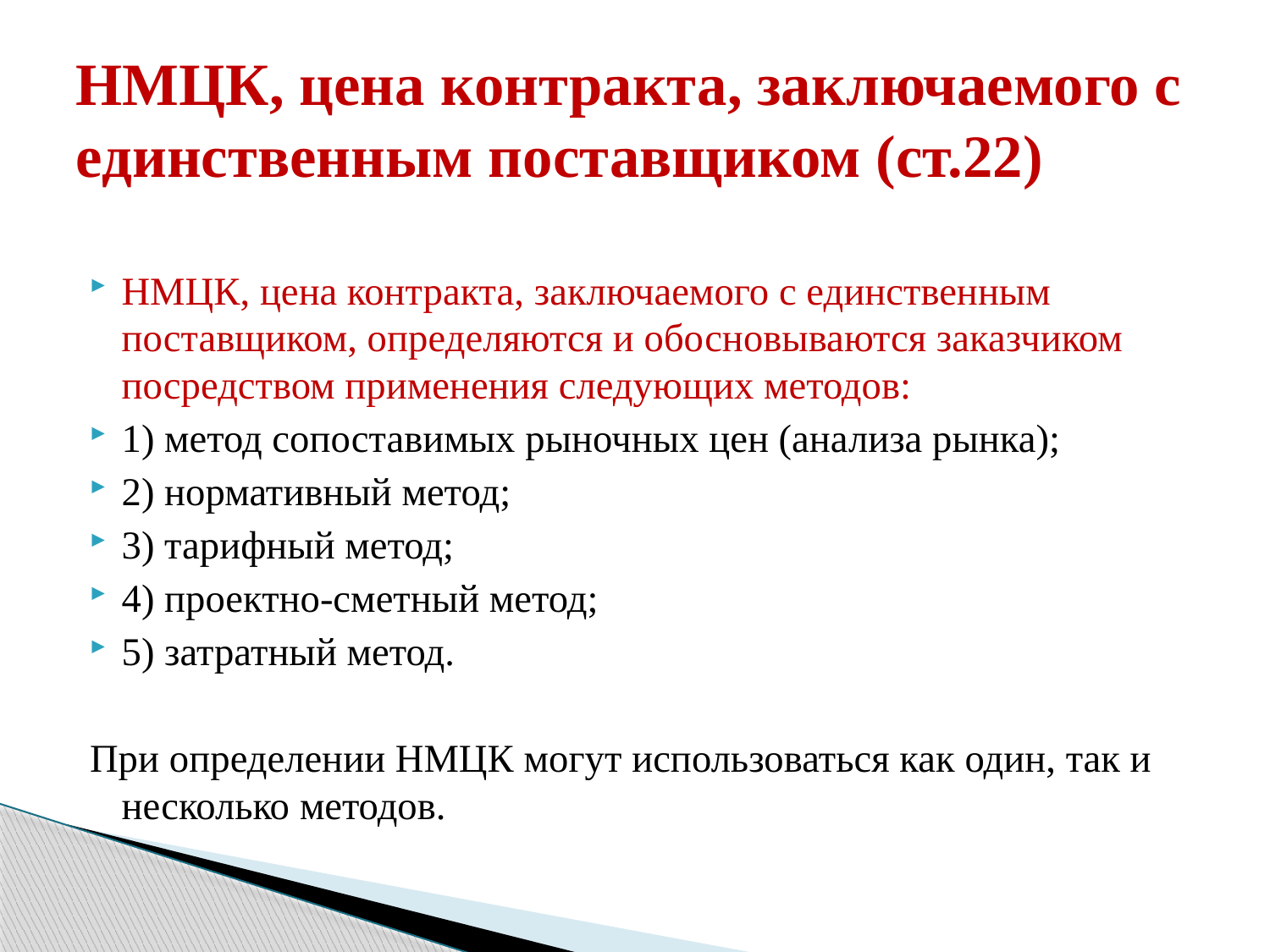

# НМЦК, цена контракта, заключаемого с единственным поставщиком (ст.22)

НМЦК, цена контракта, заключаемого с единственным поставщиком, определяются и обосновываются заказчиком посредством применения следующих методов:
1) метод сопоставимых рыночных цен (анализа рынка);
2) нормативный метод;
3) тарифный метод;
4) проектно-сметный метод;
5) затратный метод.

При определении НМЦК могут использоваться как один, так и несколько методов.